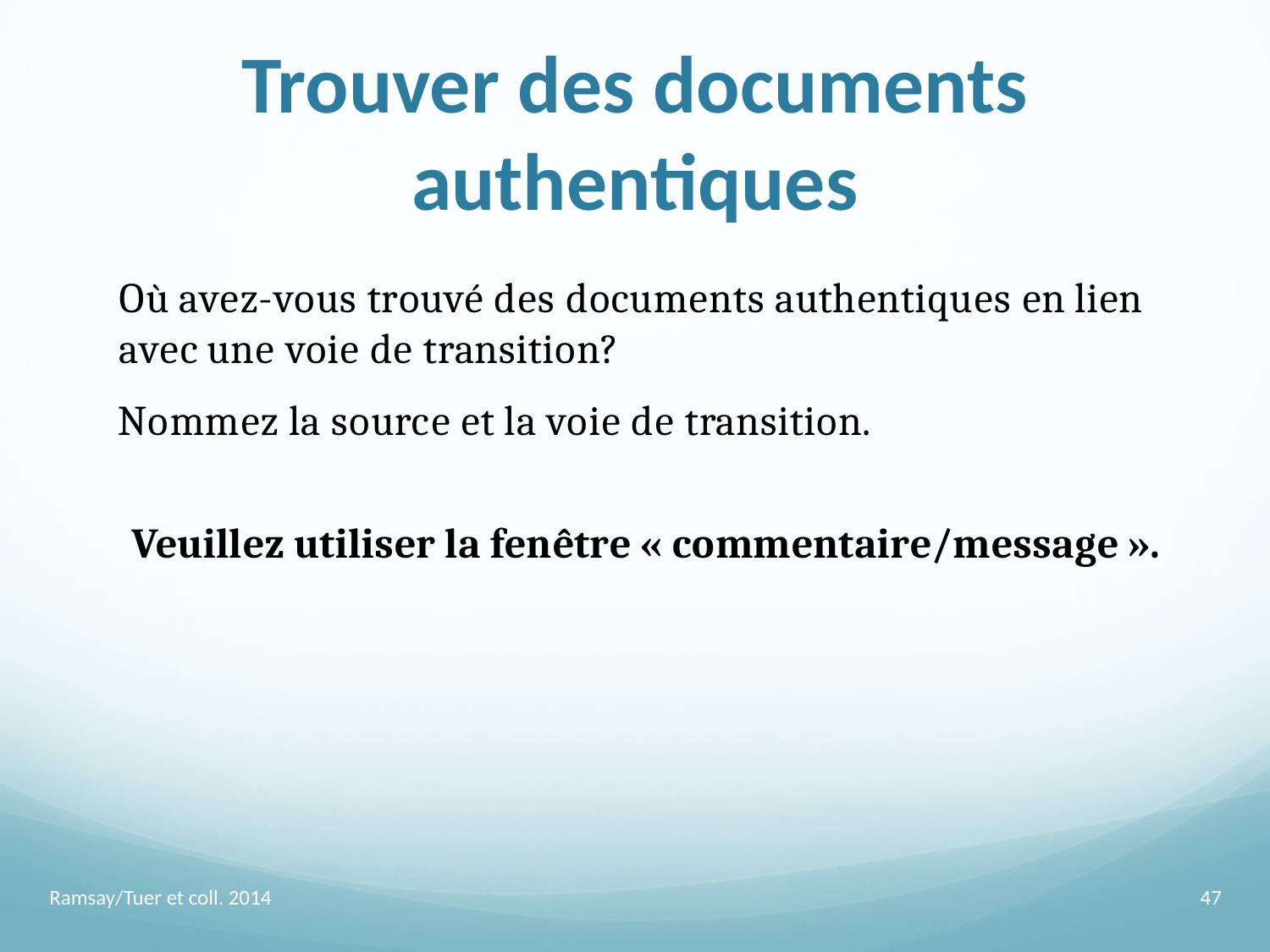

# Trouver des documents authentiques
Où avez-vous trouvé des documents authentiques en lien avec une voie de transition?
Nommez la source et la voie de transition.

Veuillez utiliser la fenêtre « commentaire/message ».
Ramsay/Tuer et coll. 2014
47